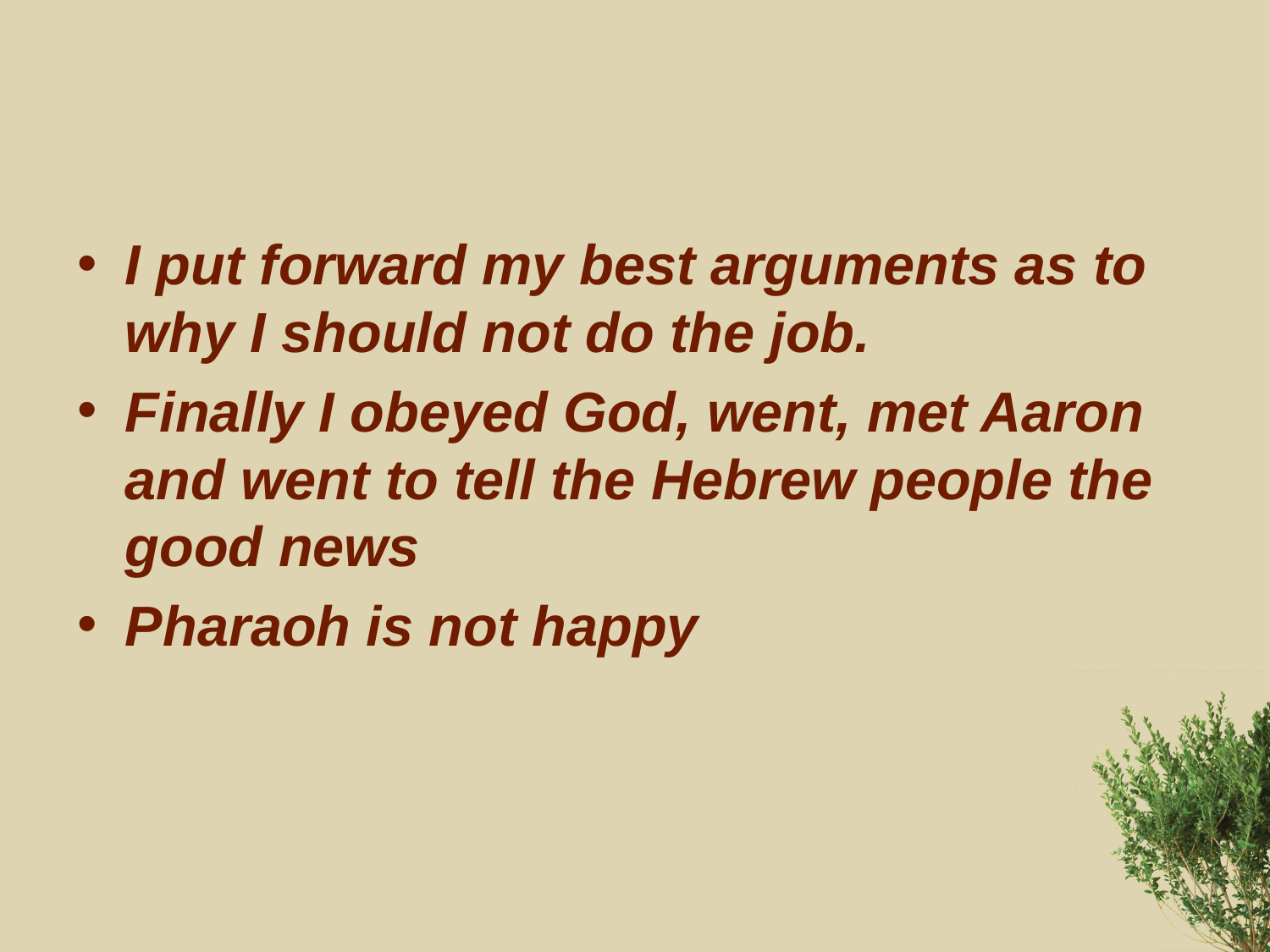

#
I put forward my best arguments as to why I should not do the job.
Finally I obeyed God, went, met Aaron and went to tell the Hebrew people the good news
Pharaoh is not happy